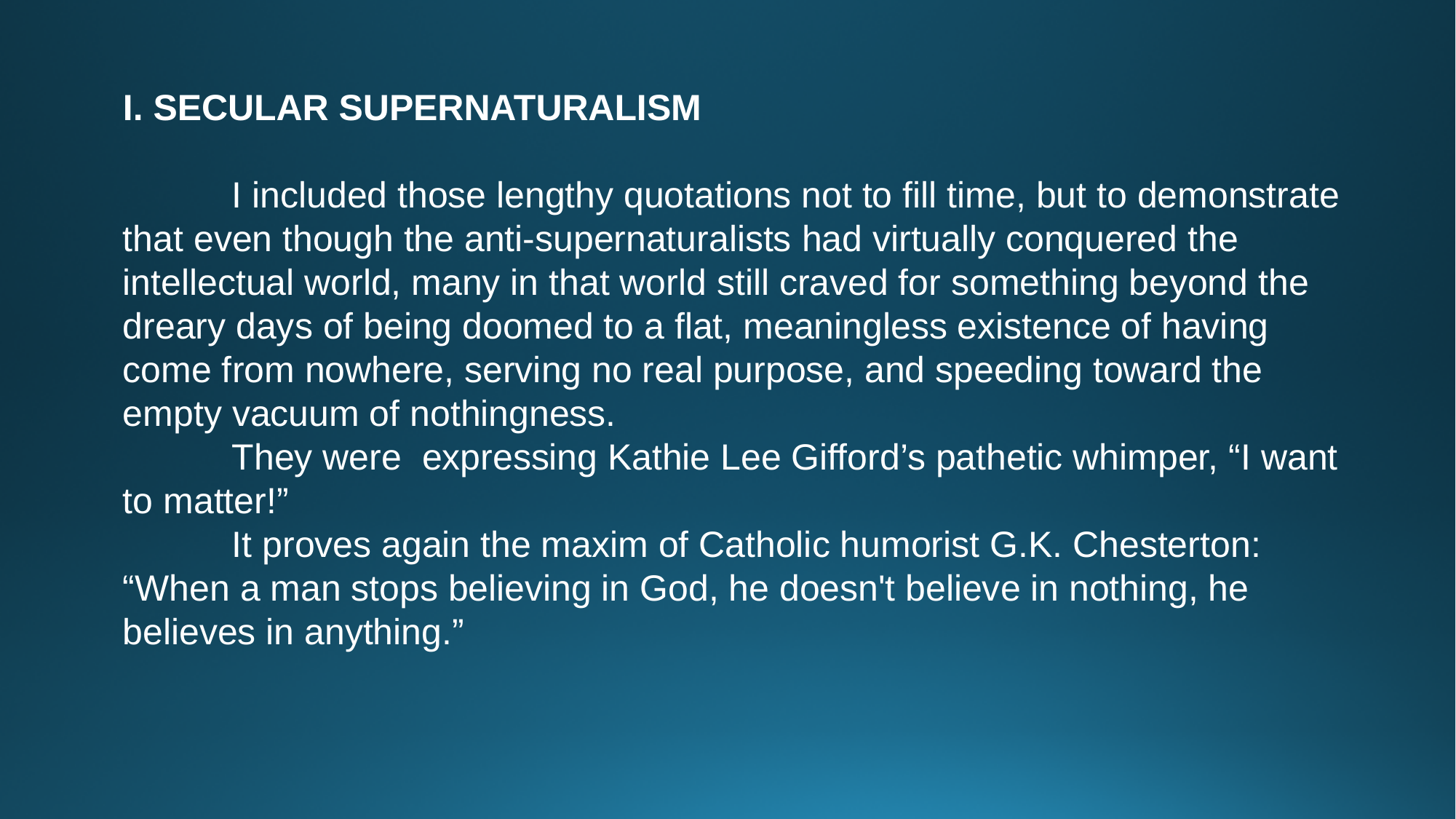

I. SECULAR SUPERNATURALISM

	I included those lengthy quotations not to fill time, but to demonstrate that even though the anti-supernaturalists had virtually conquered the intellectual world, many in that world still craved for something beyond the dreary days of being doomed to a flat, meaningless existence of having come from nowhere, serving no real purpose, and speeding toward the empty vacuum of nothingness.
	They were  expressing Kathie Lee Gifford’s pathetic whimper, “I want to matter!”
	It proves again the maxim of Catholic humorist G.K. Chesterton: “When a man stops believing in God, he doesn't believe in nothing, he believes in anything.”